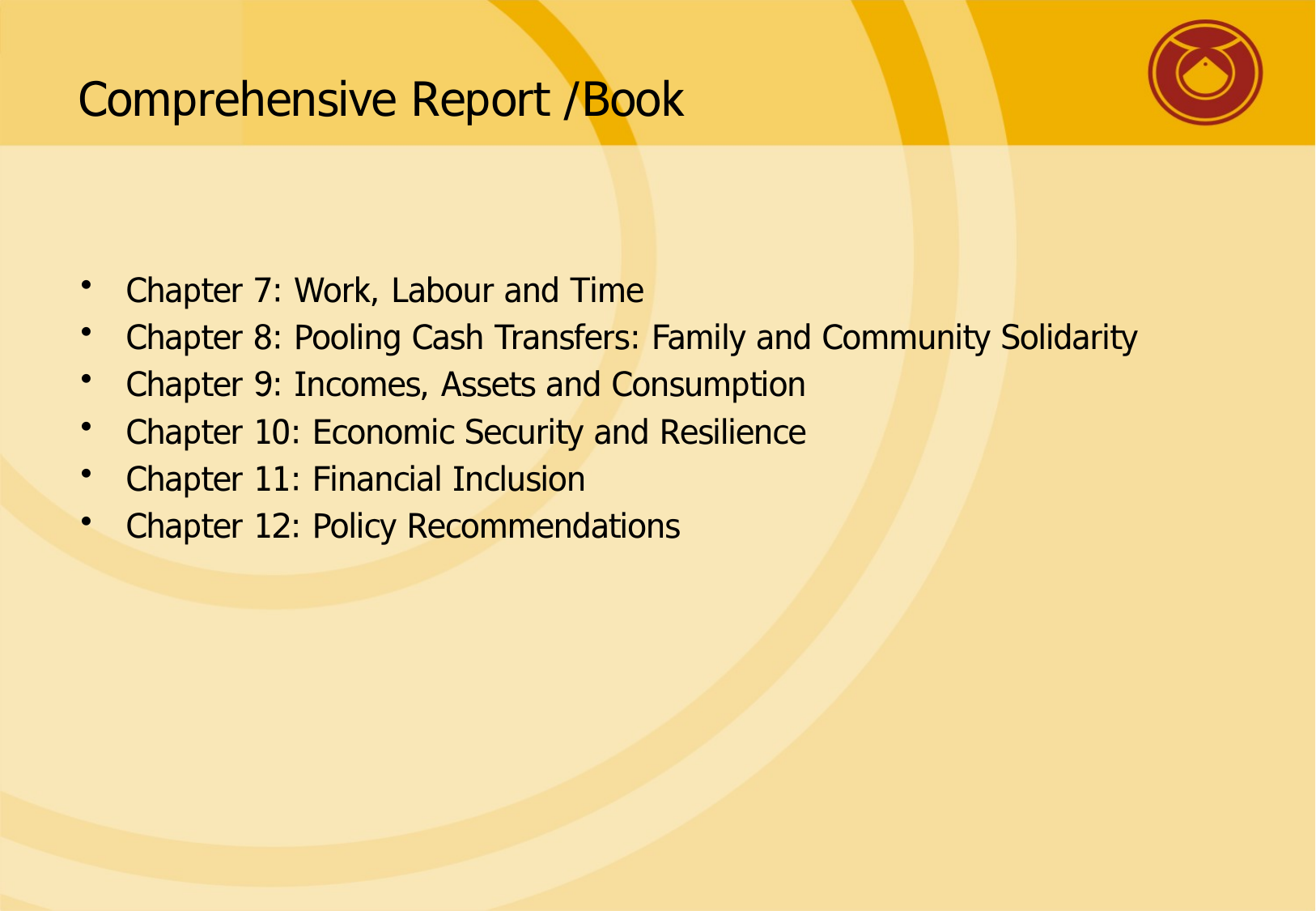

# Comprehensive Report /Book
Chapter 7: Work, Labour and Time
Chapter 8: Pooling Cash Transfers: Family and Community Solidarity
Chapter 9: Incomes, Assets and Consumption
Chapter 10: Economic Security and Resilience
Chapter 11: Financial Inclusion
Chapter 12: Policy Recommendations